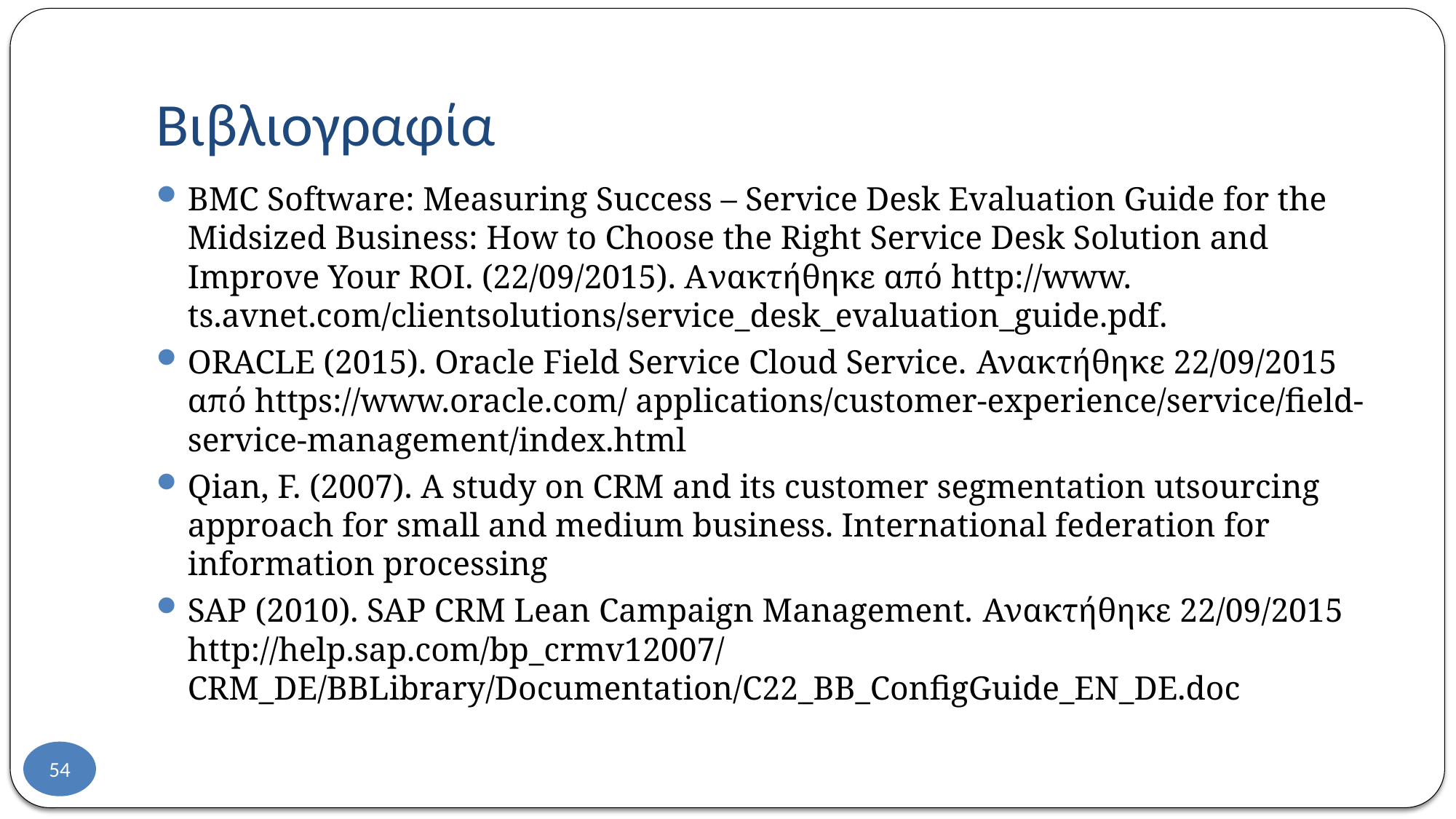

# Βιβλιογραφία
BMC Software: Measuring Success – Service Desk Evaluation Guide for the Midsized Business: How to Choose the Right Service Desk Solution and Improve Your ROI. (22/09/2015). Aνακτήθηκε από http://www. ts.avnet.com/clientsolutions/service_desk_evaluation_guide.pdf.
ORACLE (2015). Oracle Field Service Cloud Service. Ανακτήθηκε 22/09/2015 από https://www.oracle.com/ applications/customer-experience/service/field-service-management/index.html
Qian, F. (2007). A study on CRM and its customer segmentation utsourcing approach for small and medium business. International federation for information processing
SAP (2010). SAP CRM Lean Campaign Management. Ανακτήθηκε 22/09/2015  http://help.sap.com/bp_crmv12007/ CRM_DE/BBLibrary/Documentation/C22_BB_ConfigGuide_EN_DE.doc

54